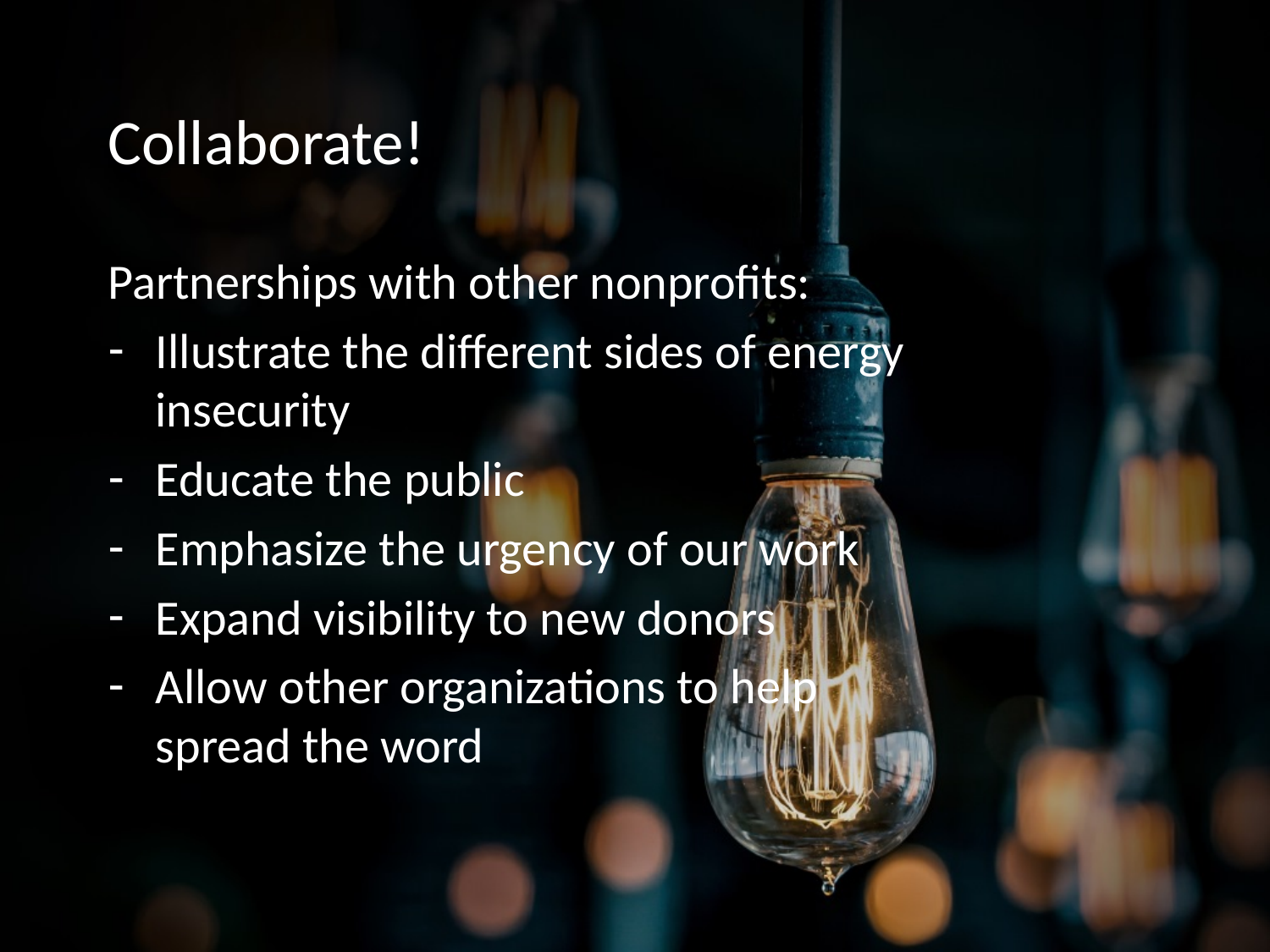

Collaborate!
Partnerships with other nonprofits:
Illustrate the different sides of energy insecurity
Educate the public
Emphasize the urgency of our work
Expand visibility to new donors
Allow other organizations to help spread the word